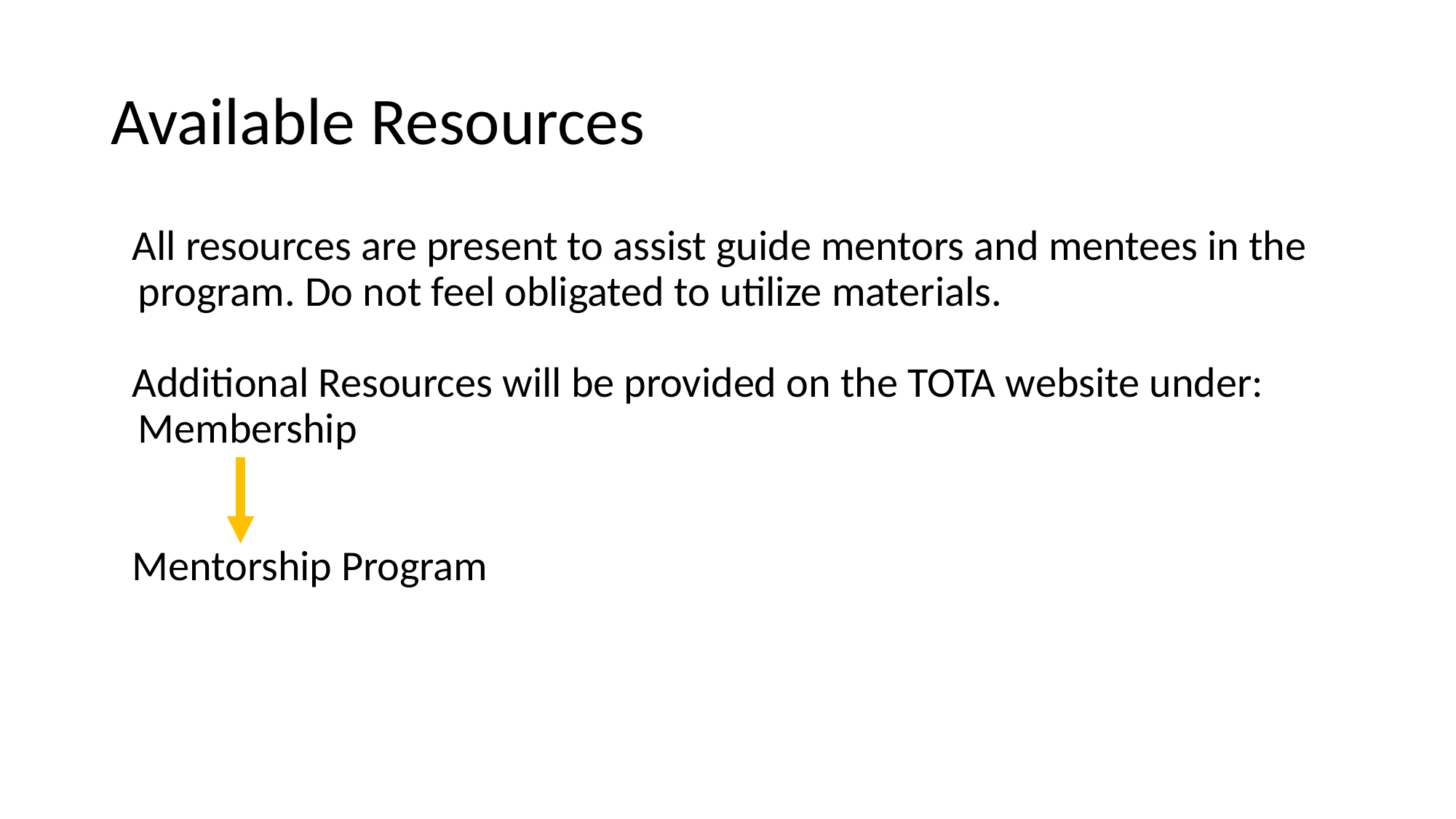

# Available Resources
All resources are present to assist guide mentors and mentees in the program. Do not feel obligated to utilize materials.

Additional Resources will be provided on the TOTA website under: Membership

Mentorship Program